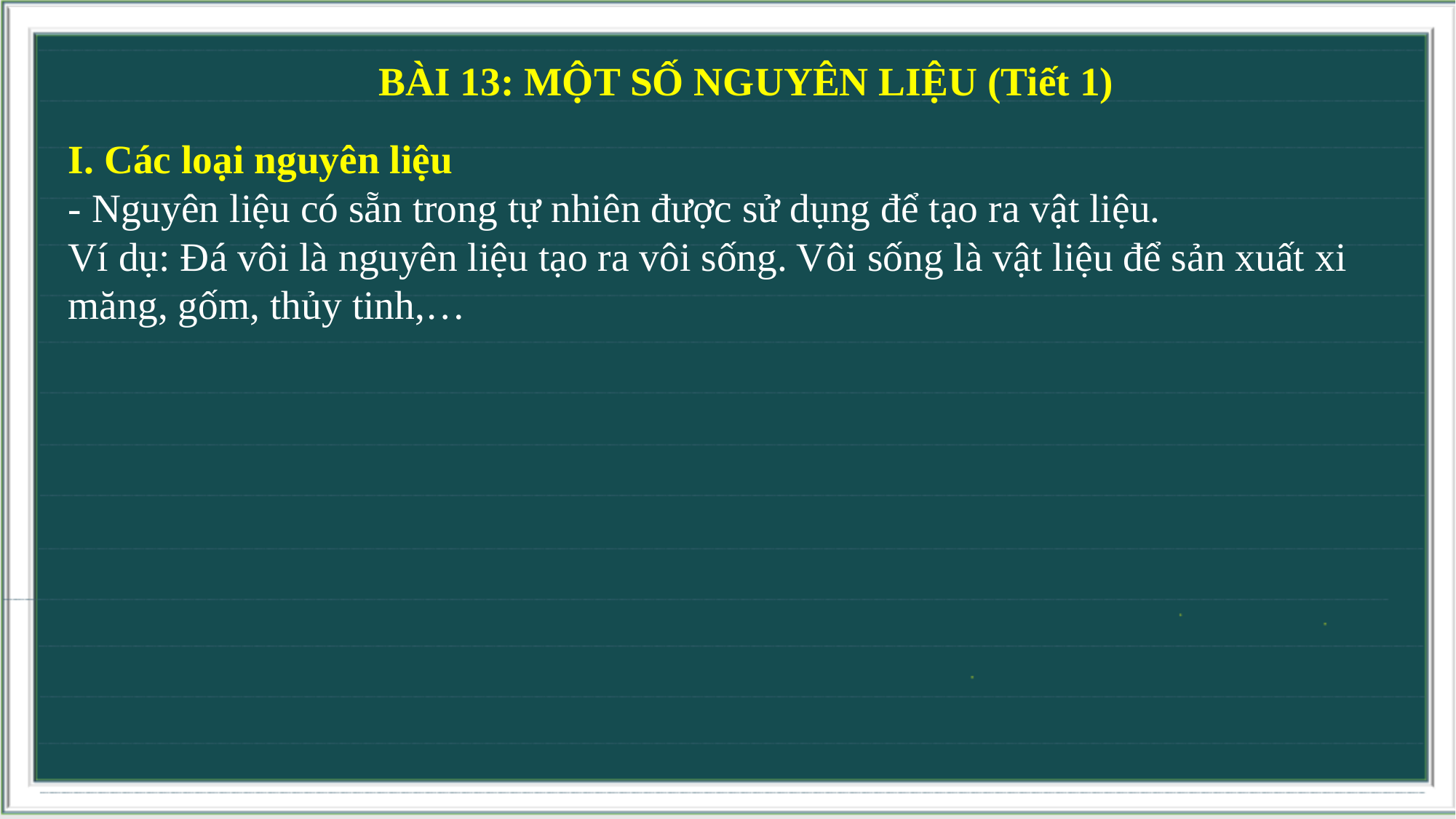

BÀI 13: MỘT SỐ NGUYÊN LIỆU (Tiết 1)
I. Các loại nguyên liệu
- Nguyên liệu có sẵn trong tự nhiên được sử dụng để tạo ra vật liệu.
Ví dụ: Đá vôi là nguyên liệu tạo ra vôi sống. Vôi sống là vật liệu để sản xuất xi măng, gốm, thủy tinh,…